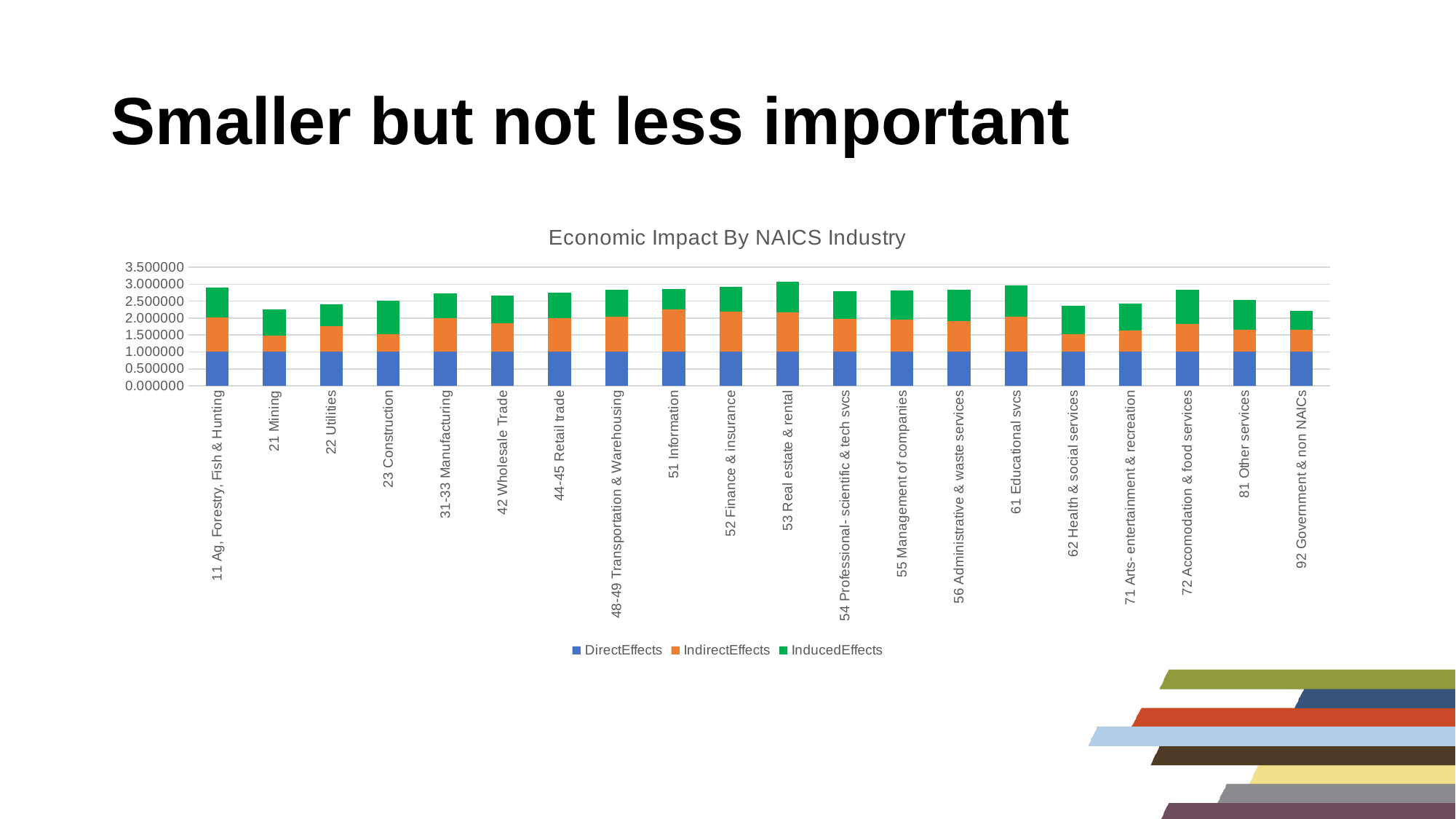

# Smaller but not less important

### Chart: Economic Impact By NAICS Industry

| Category | DirectEffects | IndirectEffects | InducedEffects |
|---|---|---|---|
| 11 Ag, Forestry, Fish & Hunting | 1.0 | 1.0183725931199774 | 0.8720993134847959 |
| 21 Mining | 1.0 | 0.4729414812393742 | 0.7913843895294121 |
| 22 Utilities | 1.0 | 0.7536956757693076 | 0.6440618600609014 |
| 23 Construction | 1.0 | 0.5270198439596072 | 0.9828486048791092 |
| 31-33 Manufacturing | 1.0 | 0.9931307395531235 | 0.7423824543366209 |
| 42 Wholesale Trade | 1.0 | 0.8562747083019673 | 0.8073805474414257 |
| 44-45 Retail trade | 1.0 | 0.9955182825176649 | 0.7553081019286765 |
| 48-49 Transportation & Warehousing | 1.0 | 1.0318967037189424 | 0.7948497391480487 |
| 51 Information | 1.0 | 1.24662790716458 | 0.6206682458869182 |
| 52 Finance & insurance | 1.0 | 1.1873772054500051 | 0.7285207110107876 |
| 53 Real estate & rental | 1.0 | 1.1601924649454531 | 0.9075287152081728 |
| 54 Professional- scientific & tech svcs | 1.0 | 0.9734995486404472 | 0.8124450003306265 |
| 55 Management of companies | 1.0 | 0.9594682305198035 | 0.8479461735551013 |
| 56 Administrative & waste services | 1.0 | 0.9140986023263338 | 0.9288809084537206 |
| 61 Educational svcs | 1.0 | 1.0488677420971726 | 0.9243263598327758 |
| 62 Health & social services | 1.0 | 0.5182938134640089 | 0.8480444997330778 |
| 71 Arts- entertainment & recreation | 1.0 | 0.6395480864562586 | 0.7892495290652732 |
| 72 Accomodation & food services | 1.0 | 0.8222125770620323 | 1.0229565650734003 |
| 81 Other services | 1.0 | 0.6444134343447168 | 0.8820386962506745 |
| 92 Government & non NAICs | 1.0 | 0.6446907429413642 | 0.5575215668468445 |